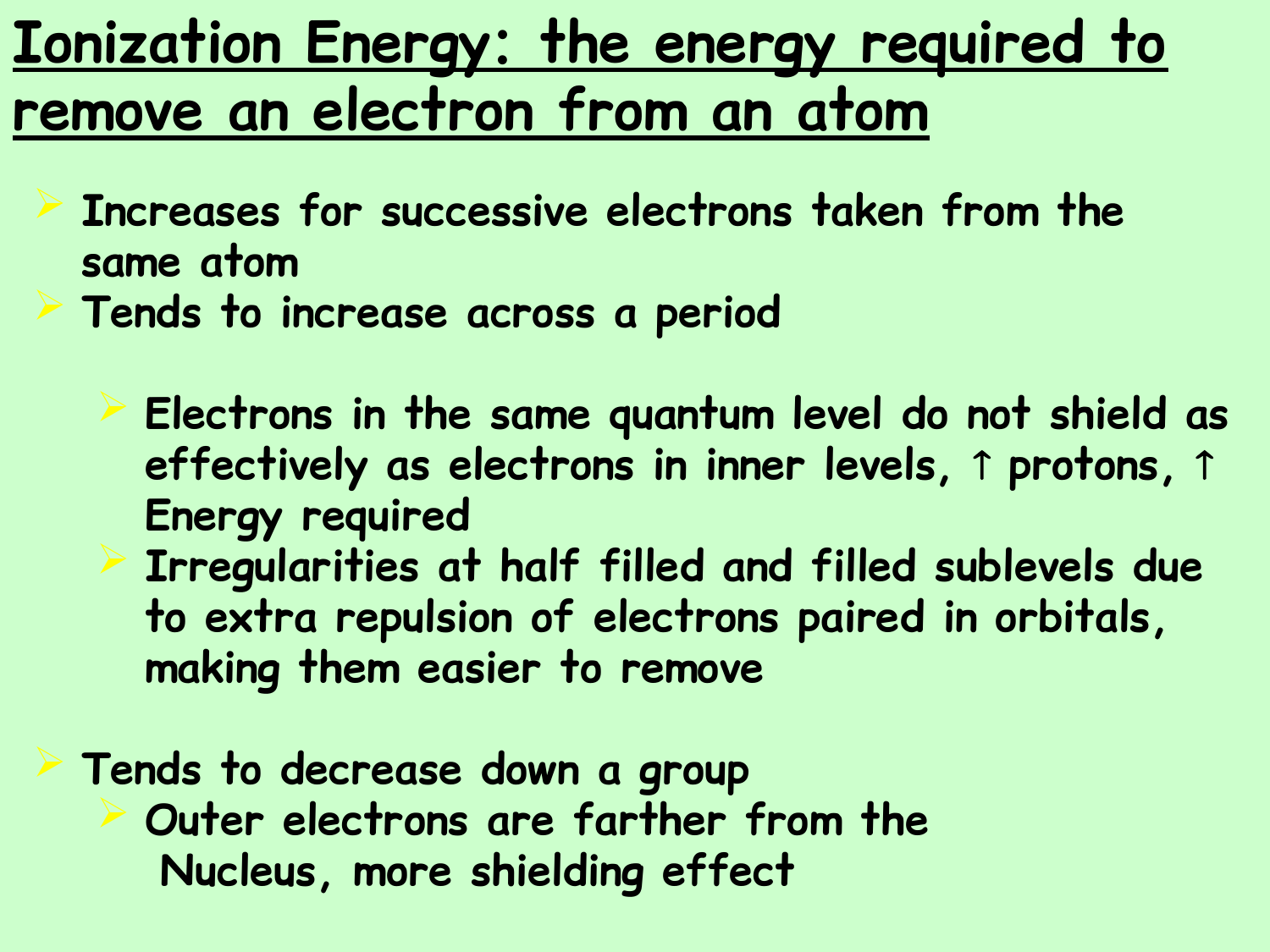

Ionization Energy: the energy required to remove an electron from an atom
Increases for successive electrons taken from the same atom
Tends to increase across a period

Electrons in the same quantum level do not shield as effectively as electrons in inner levels, ↑ protons, ↑ Energy required
Irregularities at half filled and filled sublevels due to extra repulsion of electrons paired in orbitals, making them easier to remove

Tends to decrease down a group
Outer electrons are farther from the
Nucleus, more shielding effect